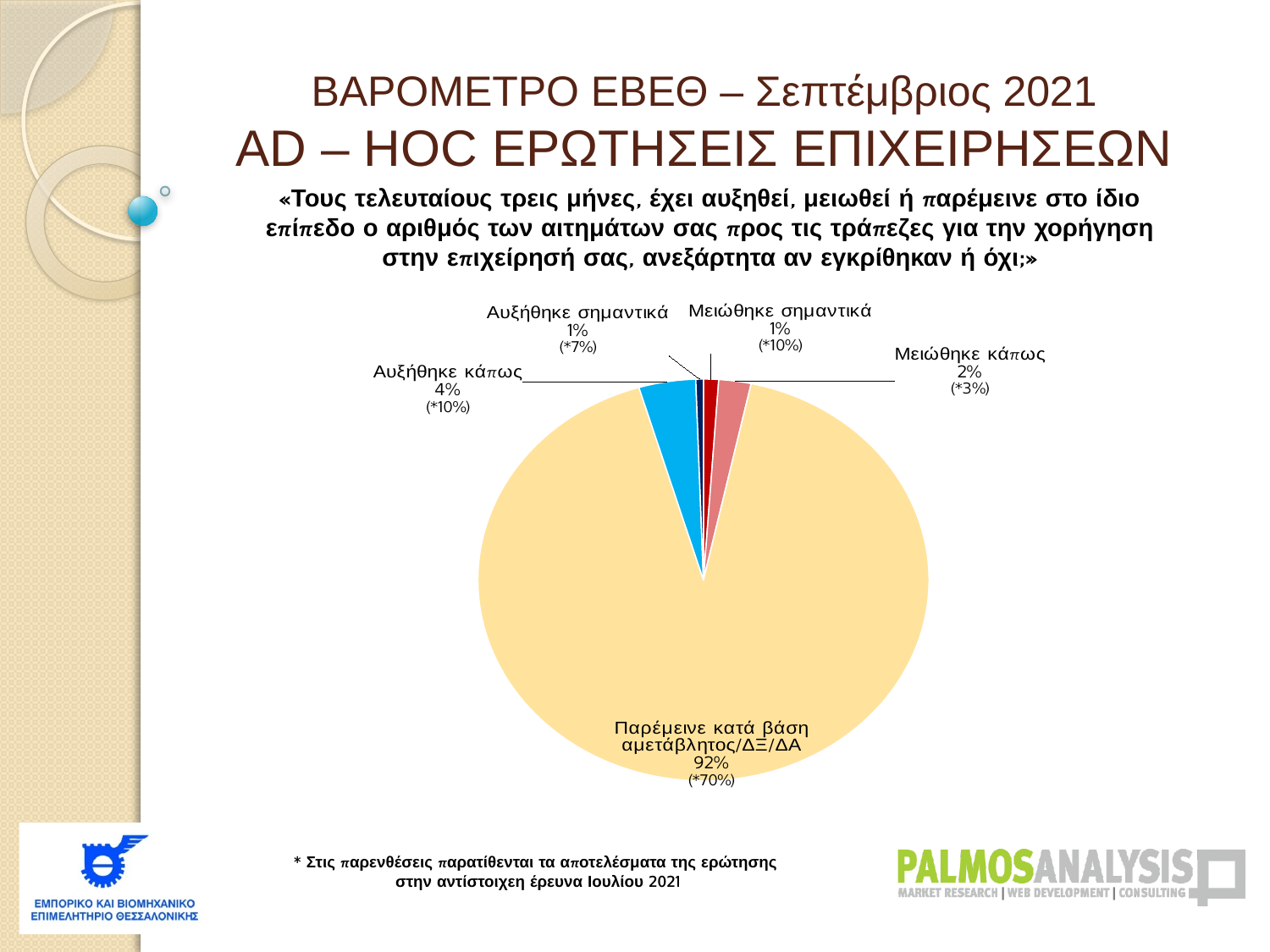

ΒΑΡΟΜΕΤΡΟ ΕΒΕΘ – Σεπτέμβριος 2021
AD – HOC ΕΡΩΤΗΣΕΙΣ ΕΠΙΧΕΙΡΗΣΕΩΝ
«Τους τελευταίους τρεις μήνες, έχει αυξηθεί, μειωθεί ή παρέμεινε στο ίδιο επίπεδο ο αριθμός των αιτημάτων σας προς τις τράπεζες για την χορήγηση στην επιχείρησή σας, ανεξάρτητα αν εγκρίθηκαν ή όχι;»

### Chart

| Category |  |
|---|---|
| Μειώθηκε σημαντικά | 0.010869565217391308 |
| Μειώθηκε κάπως | 0.023097826086956527 |
| Παρέμεινε κατά βάση αμετάβλητος | 0.9198369565217391 |
| Αυξήθηκε κάπως | 0.040760869565217385 |
| Αυξήθηκε σημαντικά | 0.005434782608695652 |
* Στις παρενθέσεις παρατίθενται τα αποτελέσματα της ερώτησης
στην αντίστοιχεη έρευνα Ιουλίου 2021